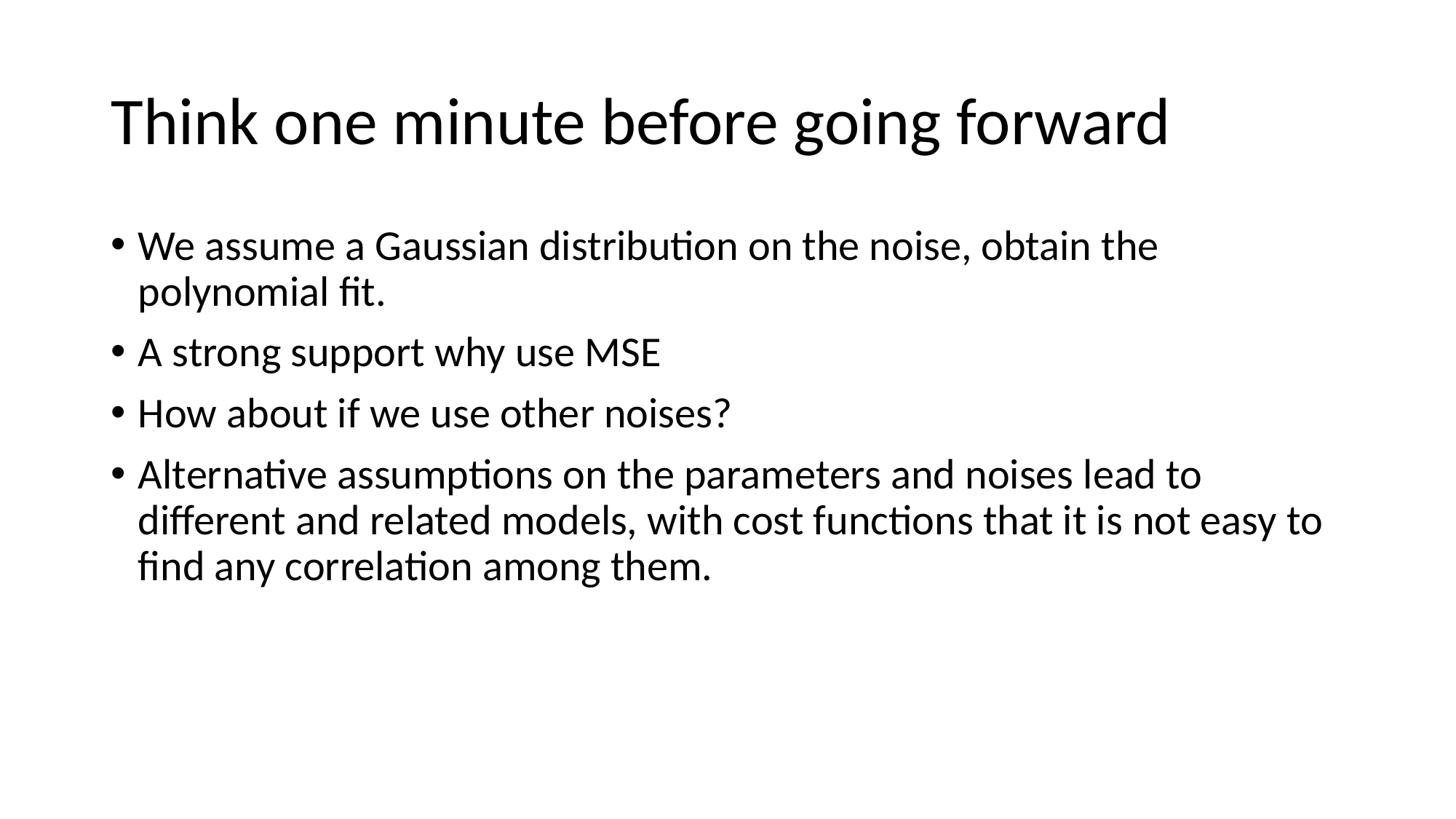

# Think one minute before going forward
We assume a Gaussian distribution on the noise, obtain the polynomial fit.
A strong support why use MSE
How about if we use other noises?
Alternative assumptions on the parameters and noises lead to different and related models, with cost functions that it is not easy to find any correlation among them.